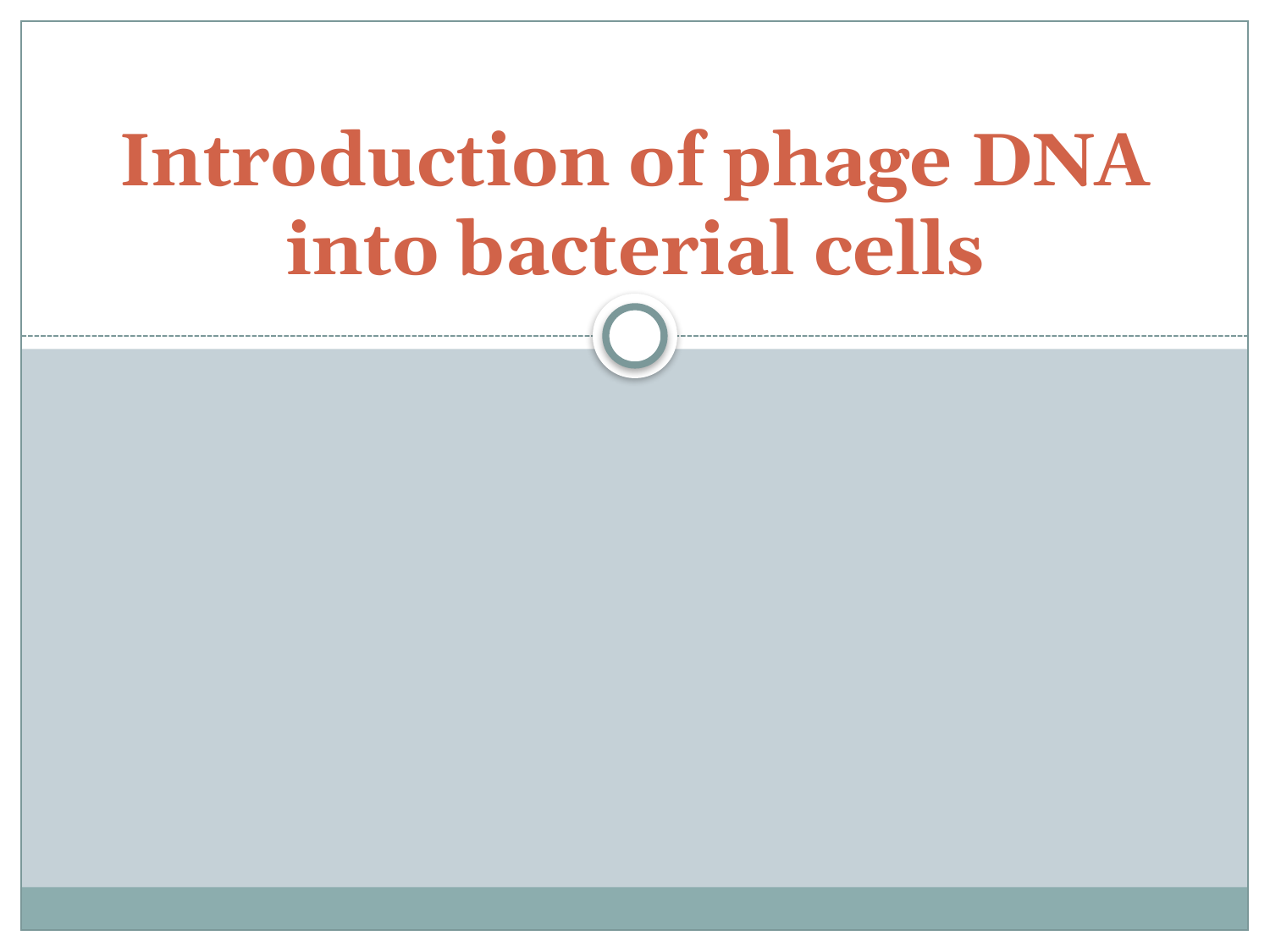

# Introduction of phage DNA into bacterial cells